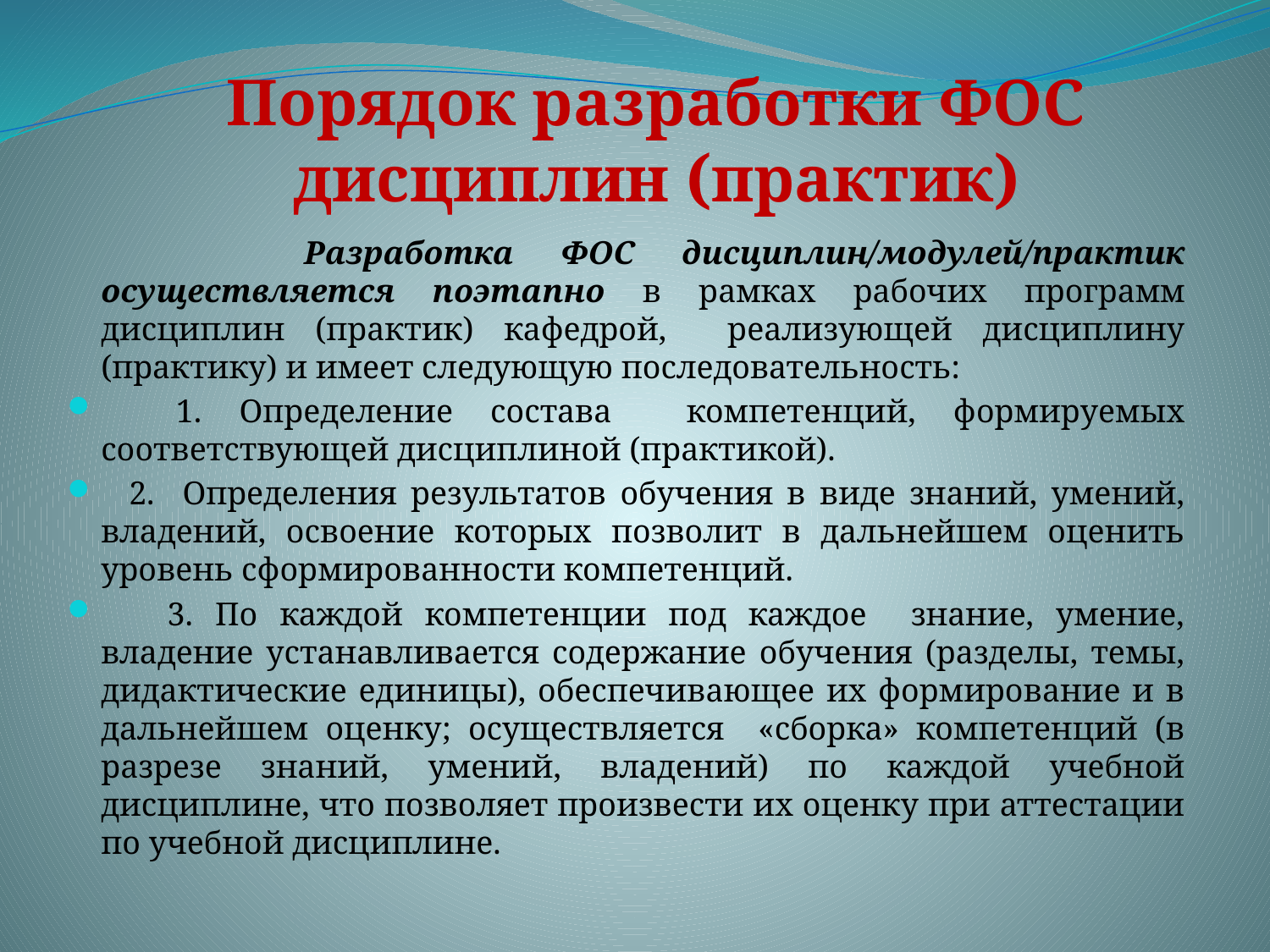

# Порядок разработки ФОС дисциплин (практик)
     Разработка ФОС дисциплин/модулей/практик осуществляется поэтапно в рамках рабочих программ дисциплин (практик) кафедрой,  реализующей дисциплину (практику) и имеет следующую последовательность:
  1. Определение состава  компетенций, формируемых соответствующей дисциплиной (практикой).
  2.  Определения результатов обучения в виде знаний, умений, владений, освоение которых позволит в дальнейшем оценить уровень сформированности компетенций.
   3. По каждой компетенции под каждое  знание, умение, владение устанавливается содержание обучения (разделы, темы, дидактические единицы), обеспечивающее их формирование и в дальнейшем оценку; осуществляется  «сборка» компетенций (в разрезе знаний, умений, владений) по каждой учебной дисциплине, что позволяет произвести их оценку при аттестации по учебной дисциплине.